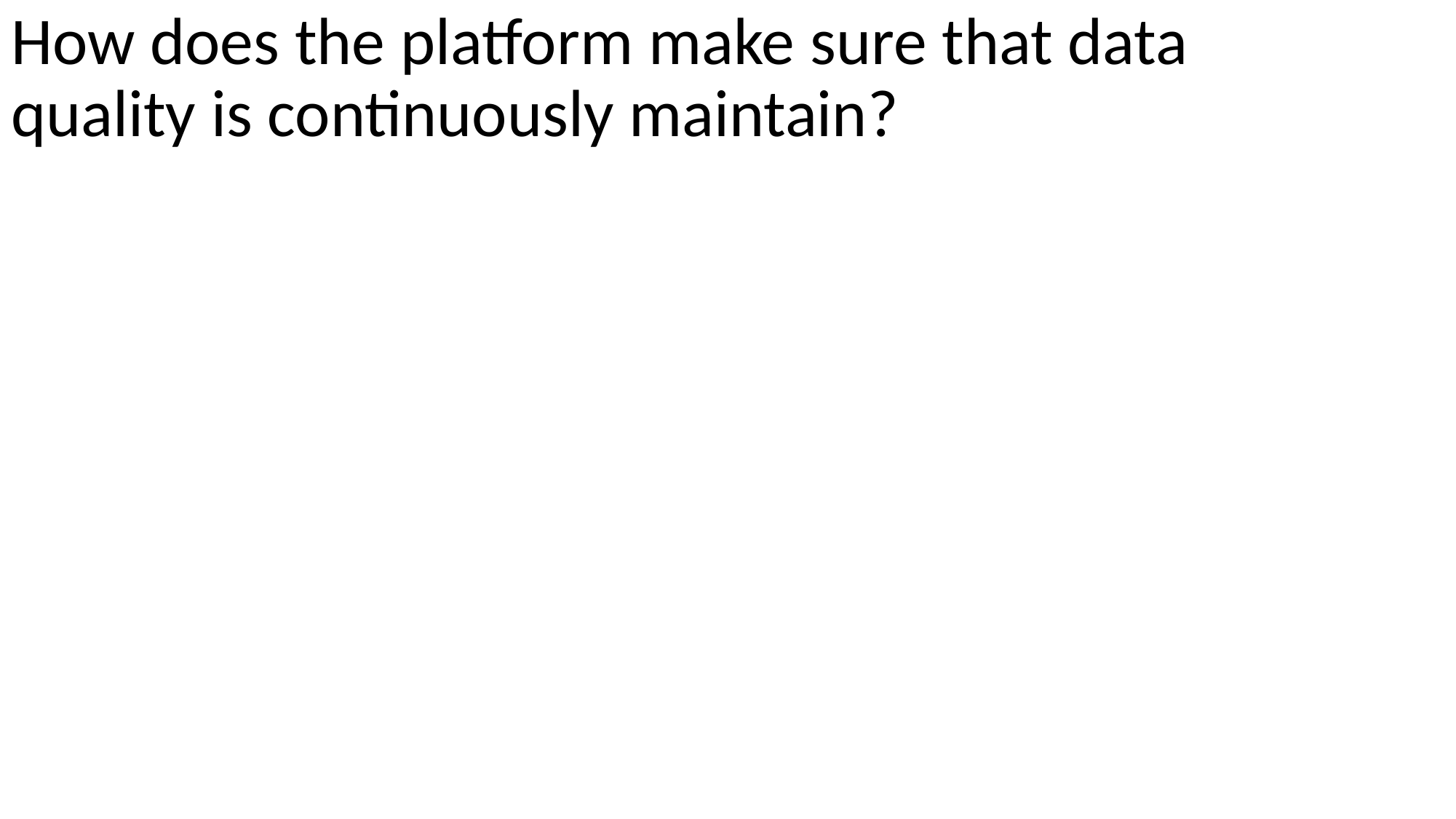

# How does the platform make sure that data quality is continuously maintain?